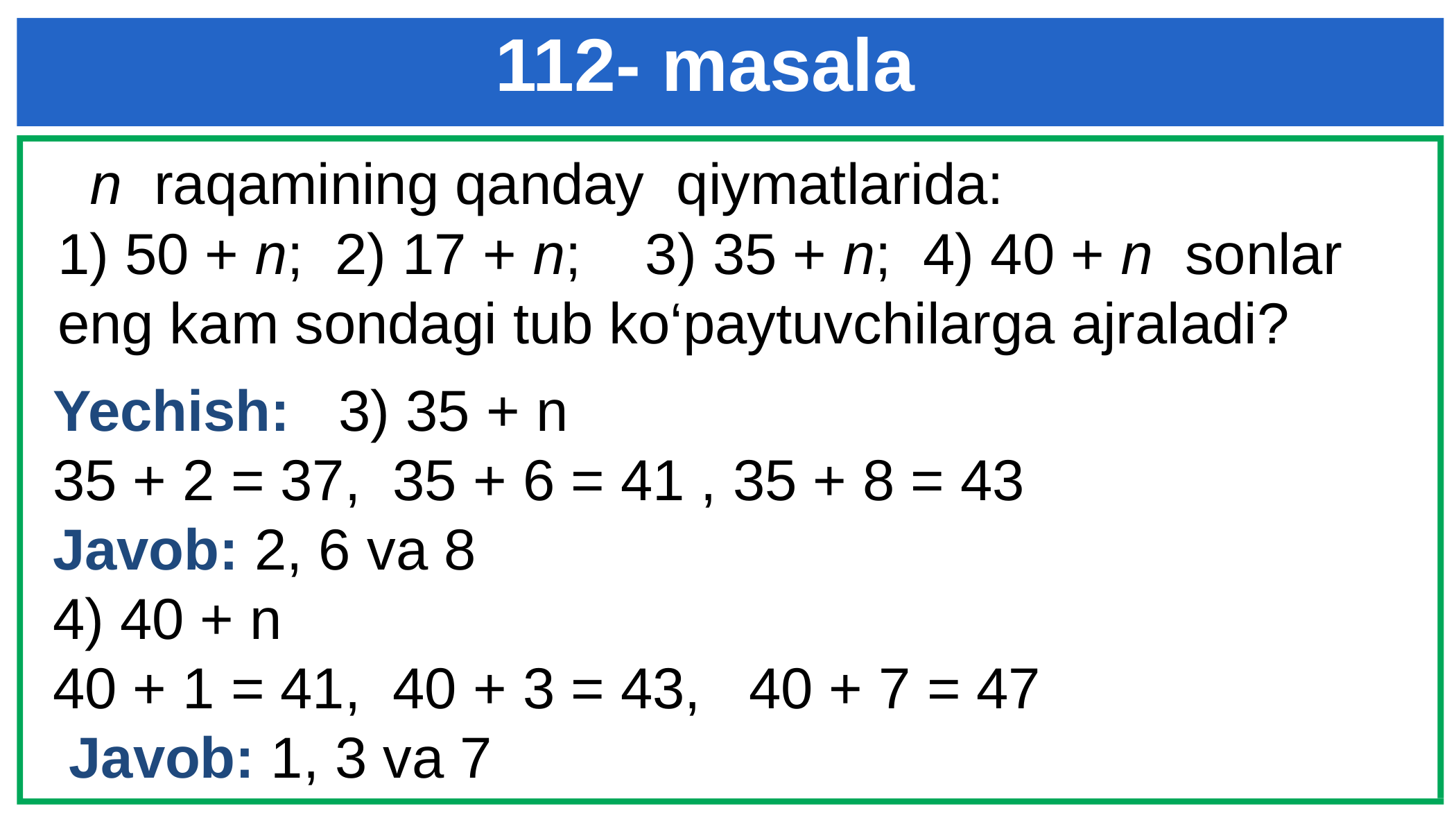

# 112- masala
  n  raqamining qanday  qiymatlarida:
1) 50 + n;  2) 17 + n;    3) 35 + n;  4) 40 + n  sonlar eng kam sondagi tub ko‘paytuvchilarga ajraladi?
Yechish:   3) 35 + n
35 + 2 = 37,  35 + 6 = 41 , 35 + 8 = 43
Javob: 2, 6 va 8
4) 40 + n
40 + 1 = 41,  40 + 3 = 43,   40 + 7 = 47
 Javob: 1, 3 va 7